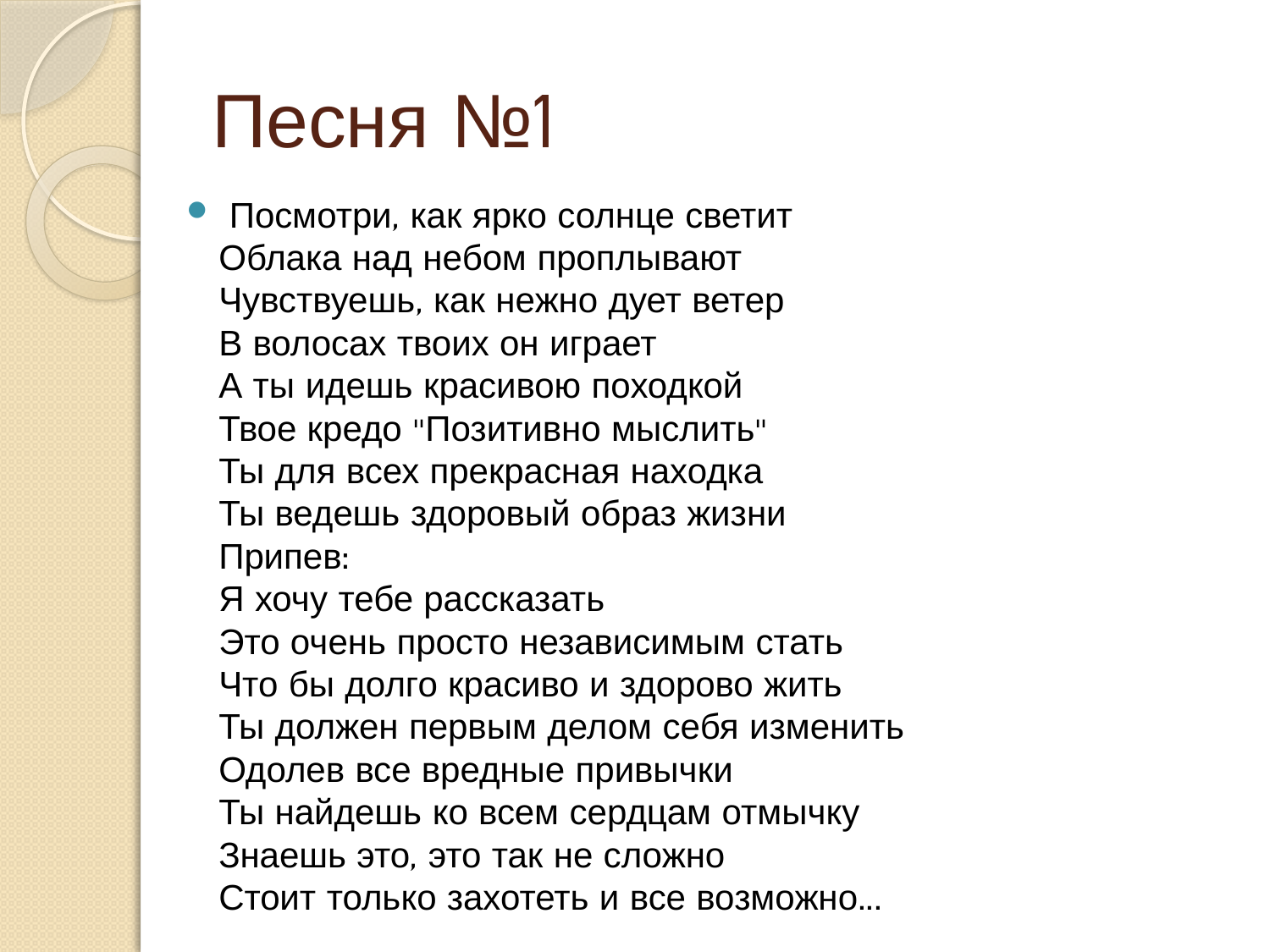

# Песня №1
 Посмотри, как ярко солнце светит
Облака над небом проплывают
Чувствуешь, как нежно дует ветер
В волосах твоих он играет
А ты идешь красивою походкой
Твое кредо "Позитивно мыслить"
Ты для всех прекрасная находка
Ты ведешь здоровый образ жизни
Припев:
Я хочу тебе рассказать
Это очень просто независимым стать
Что бы долго красиво и здорово жить
Ты должен первым делом себя изменить
Одолев все вредные привычки
Ты найдешь ко всем сердцам отмычку
Знаешь это, это так не сложно
Стоит только захотеть и все возможно...